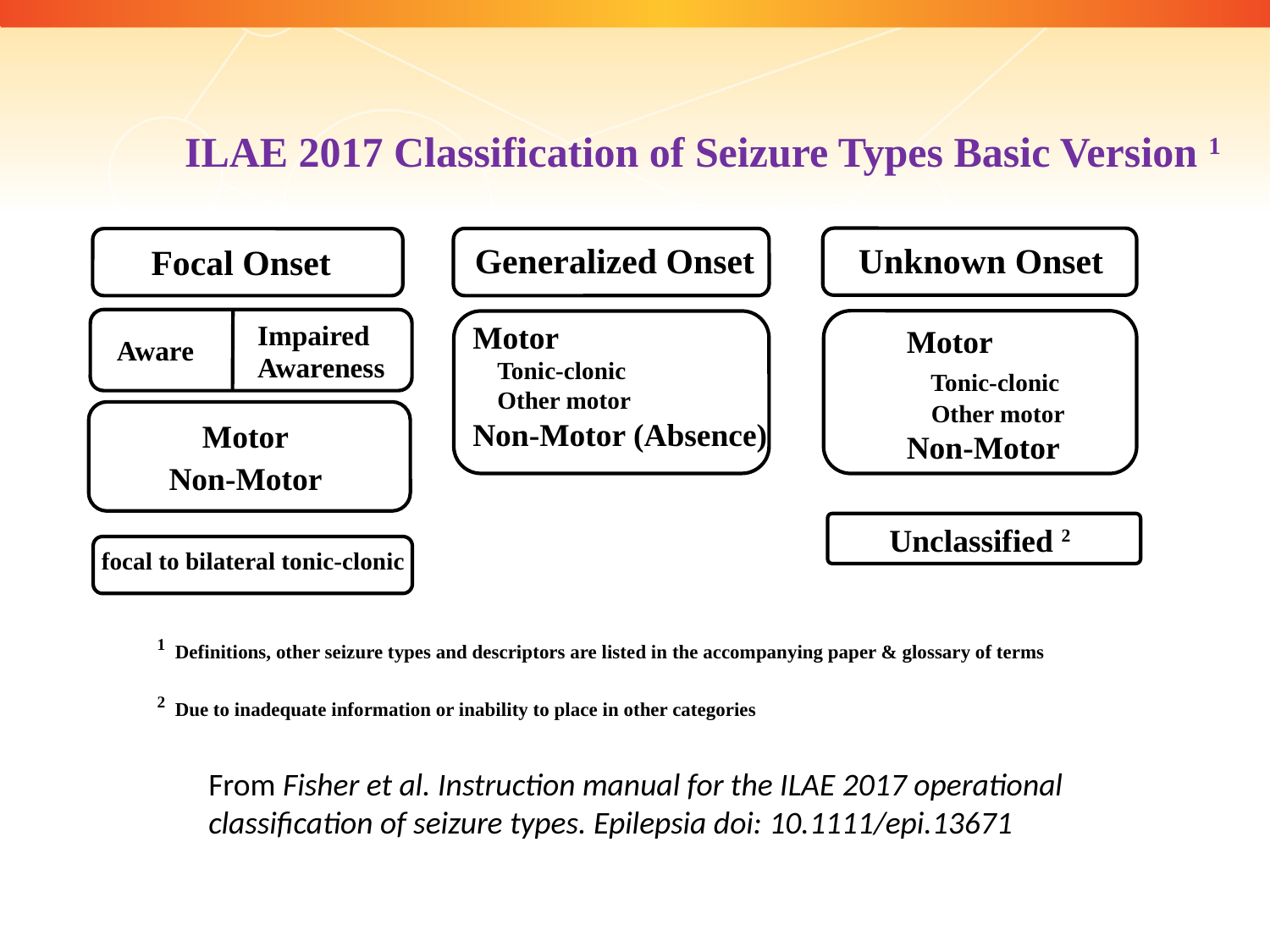

ILAE 2017 Classification of Seizure Types Basic Version 1

Unknown Onset

 Generalized Onset

Focal Onset

Impaired
Awareness
Aware

Motor
    Tonic-clonic
    Other motor
Non-Motor (Absence)
Motor
   Tonic-clonic
    Other motor
Non-Motor

Motor
Non-Motor

Unclassified 2

focal to bilateral tonic-clonic
1  Definitions, other seizure types and descriptors are listed in the accompanying paper & glossary of terms

2  Due to inadequate information or inability to place in other categories
From Fisher et al. Instruction manual for the ILAE 2017 operational classification of seizure types. Epilepsia doi: 10.1111/epi.13671